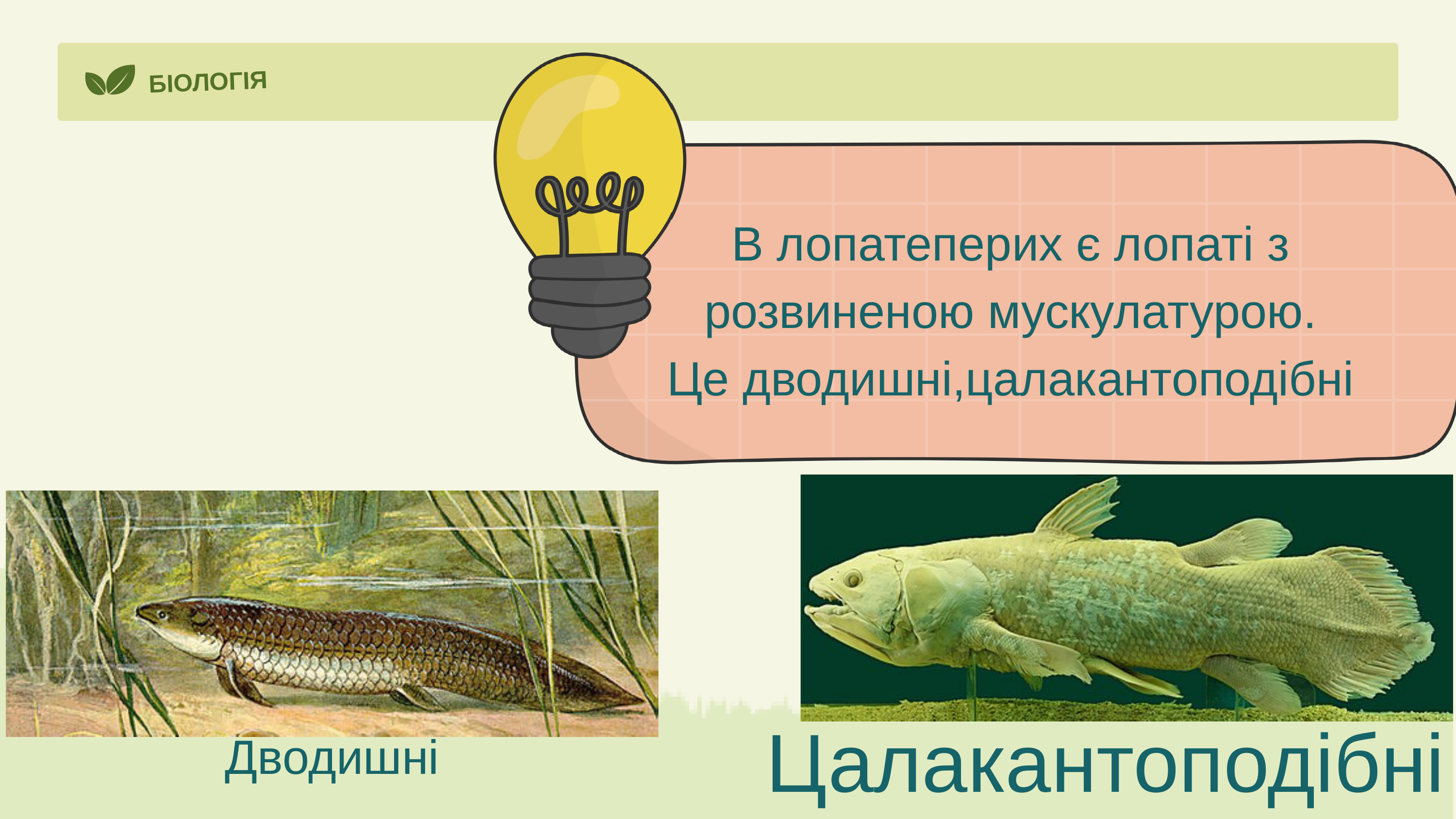

БІОЛОГІЯ

В лопатеперих є лопаті з розвиненою мускулатурою.
Це дводишні,цалакантоподібні

Цалакантоподібні
Дводишні